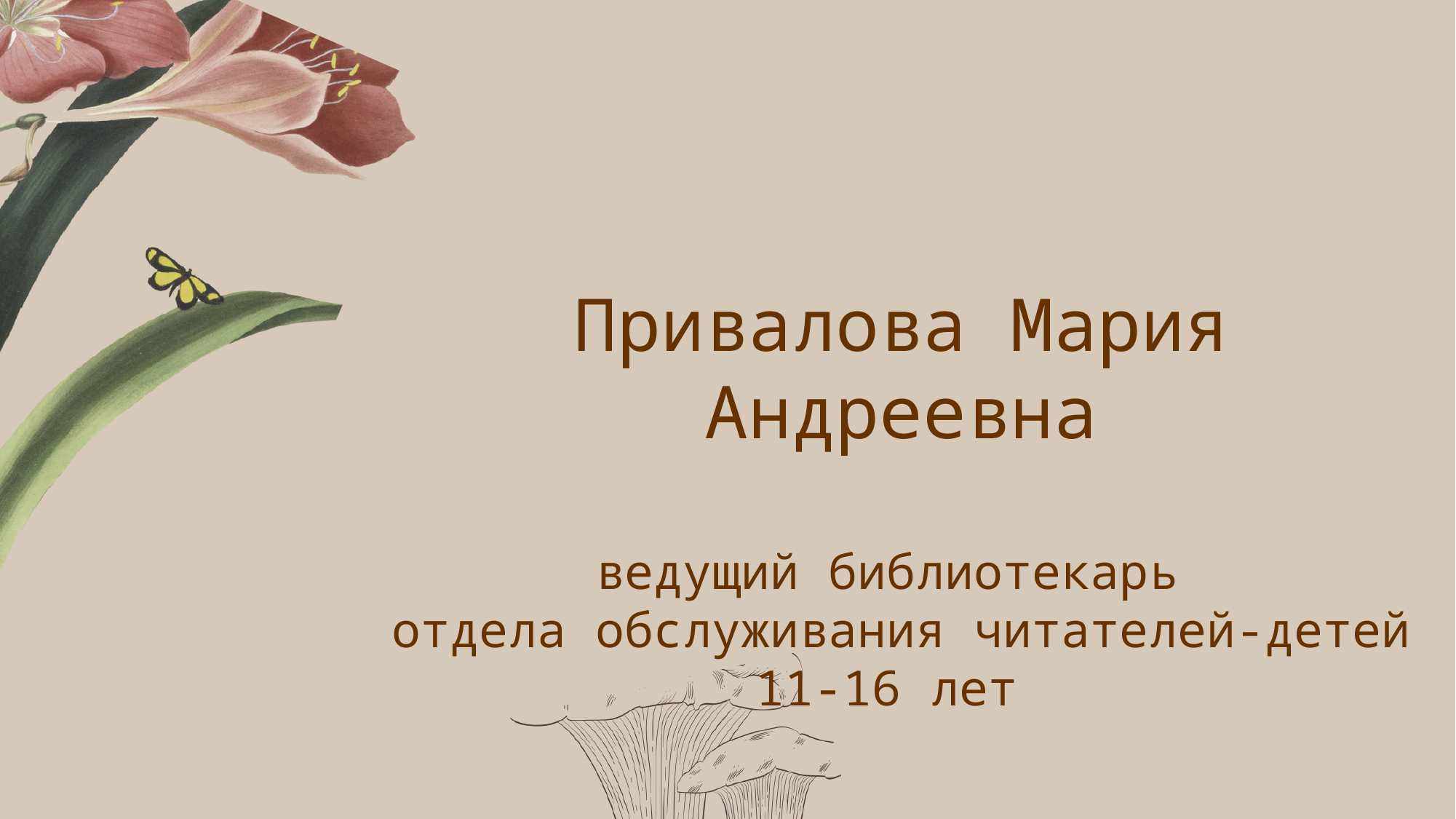

Привалова Мария Андреевна

ведущий библиотекарь
отдела обслуживания читателей-детей 11-16 лет